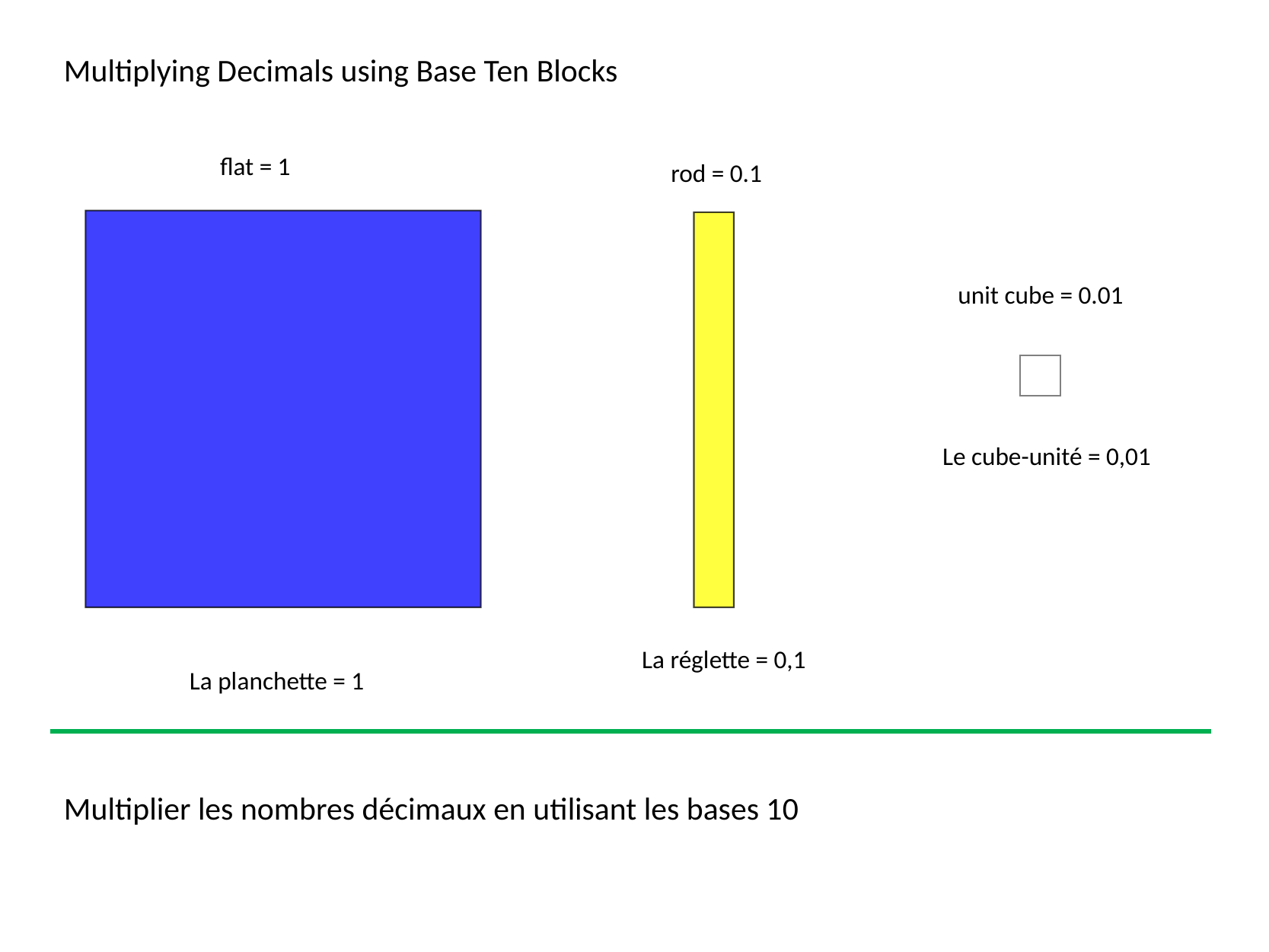

Multiplying Decimals using Base Ten Blocks
flat = 1
rod = 0.1

unit cube = 0.01

Le cube-unité = 0,01
La réglette = 0,1
La planchette = 1
Multiplier les nombres décimaux en utilisant les bases 10